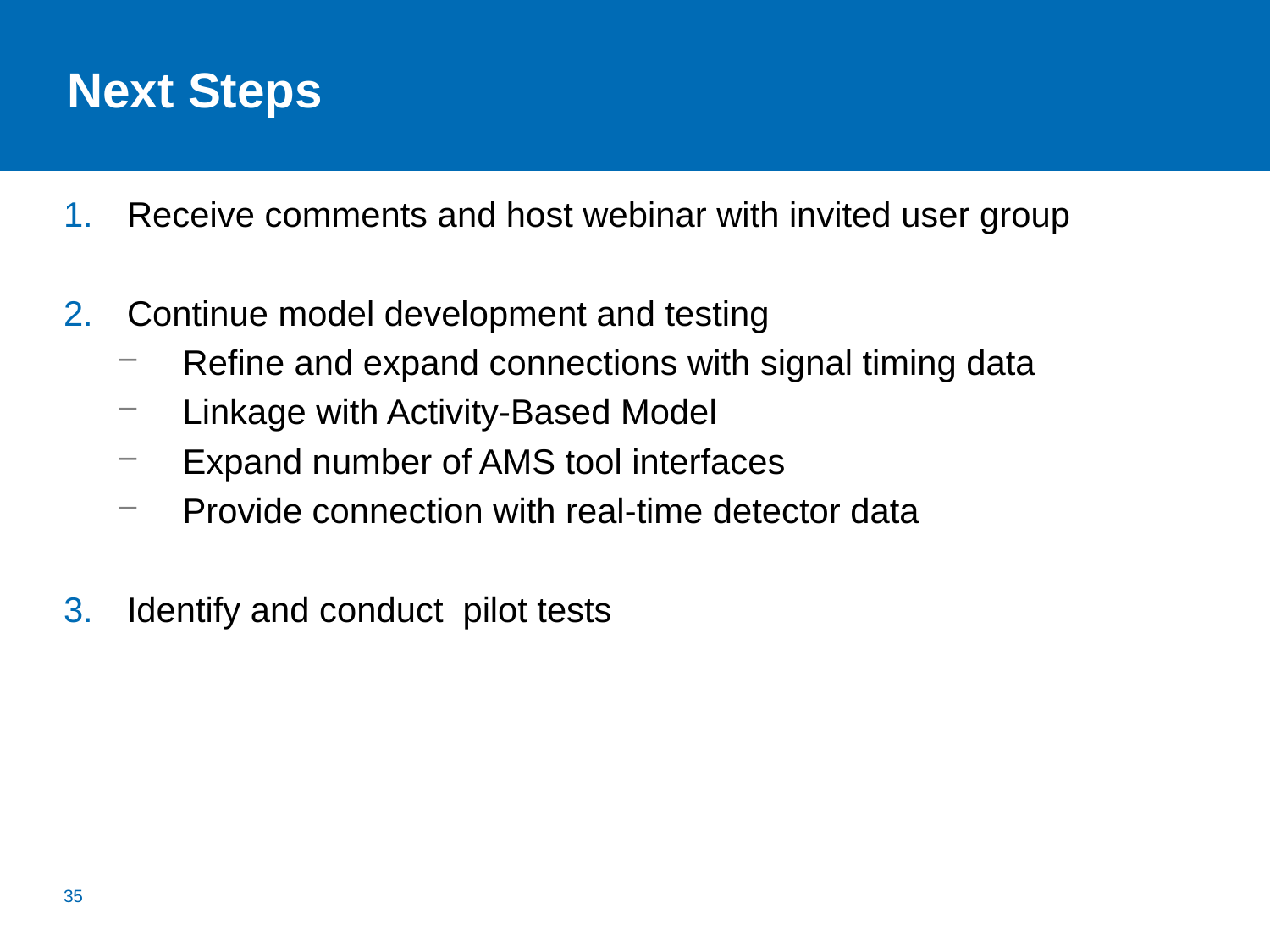

# Next Steps
Receive comments and host webinar with invited user group

Continue model development and testing
Refine and expand connections with signal timing data
Linkage with Activity-Based Model
Expand number of AMS tool interfaces
Provide connection with real-time detector data

Identify and conduct  pilot tests
35